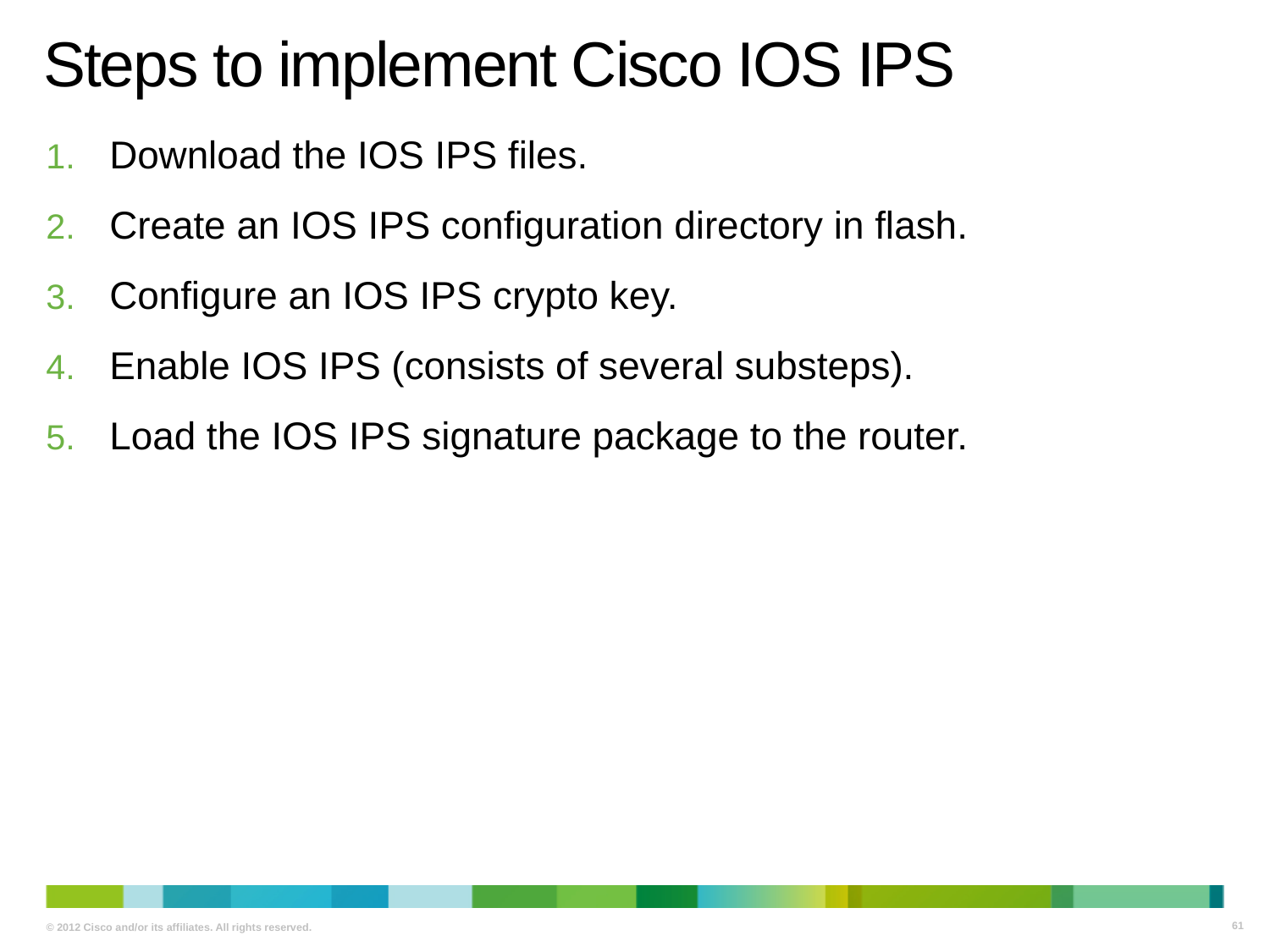

# Steps to implement Cisco IOS IPS
Download the IOS IPS files.
Create an IOS IPS configuration directory in flash.
Configure an IOS IPS crypto key.
Enable IOS IPS (consists of several substeps).
Load the IOS IPS signature package to the router.